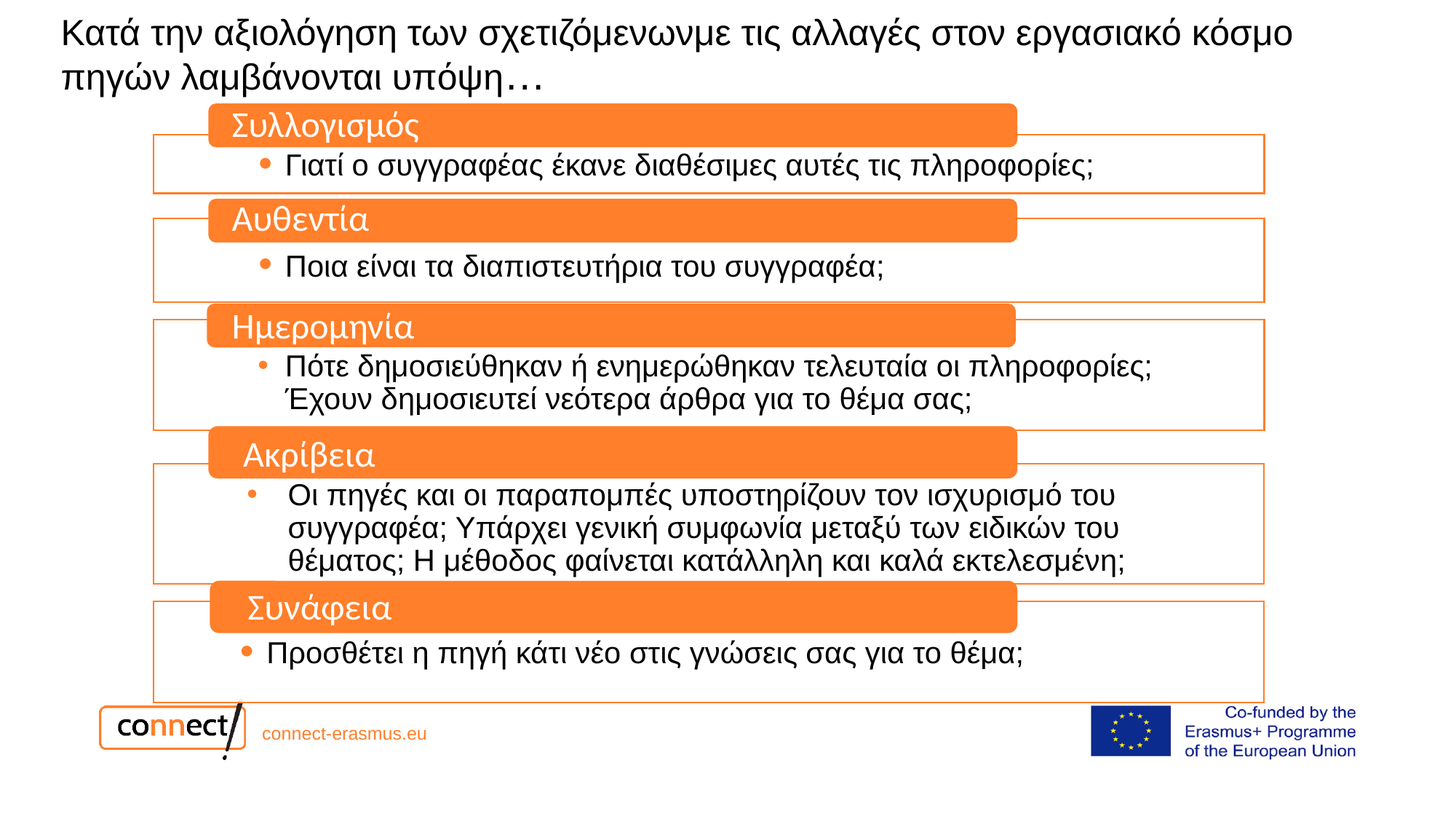

# Κατά την αξιολόγηση των σχετιζόμενωνμε τις αλλαγές στον εργασιακό κόσμο πηγών λαμβάνονται υπόψη…

Συλλογισμός

Γιατί ο συγγραφέας έκανε διαθέσιμες αυτές τις πληροφορίες;

Αυθεντία

Ποια είναι τα διαπιστευτήρια του συγγραφέα;

Ημερομηνία

Πότε δημοσιεύθηκαν ή ενημερώθηκαν τελευταία οι πληροφορίες; Έχουν δημοσιευτεί νεότερα άρθρα για το θέμα σας;

Οι πηγές και οι παραπομπές υποστηρίζουν τον ισχυρισμό του συγγραφέα; Υπάρχει γενική συμφωνία μεταξύ των ειδικών του θέματος; Η μέθοδος φαίνεται κατάλληλη και καλά εκτελεσμένη;
Ακρίβεια

Συνάφεια

Προσθέτει η πηγή κάτι νέο στις γνώσεις σας για το θέμα;
connect-erasmus.eu